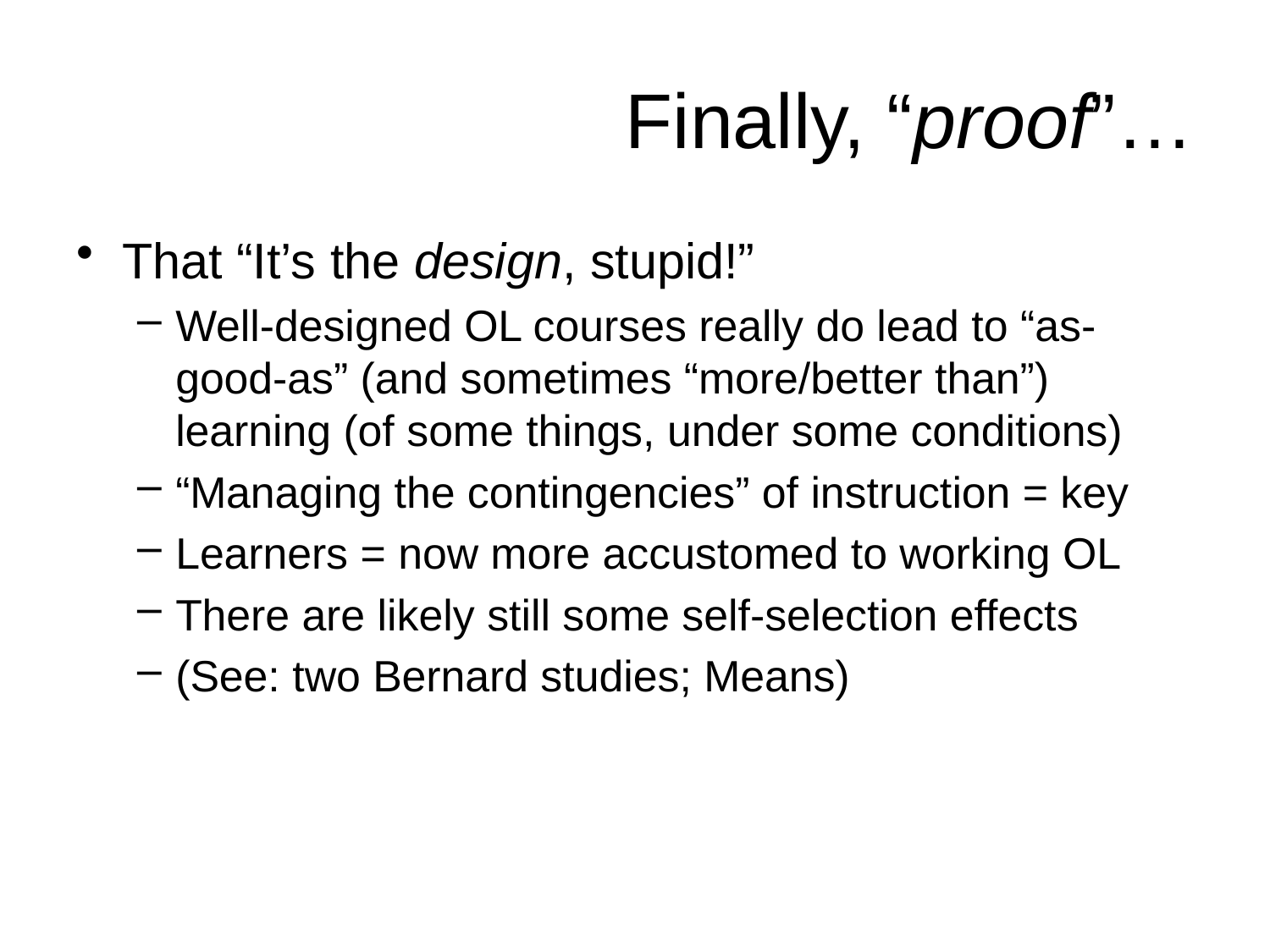

# Finally, “proof”…
That “It’s the design, stupid!”
Well-designed OL courses really do lead to “as-good-as” (and sometimes “more/better than”) learning (of some things, under some conditions)
“Managing the contingencies” of instruction = key
Learners = now more accustomed to working OL
There are likely still some self-selection effects
(See: two Bernard studies; Means)